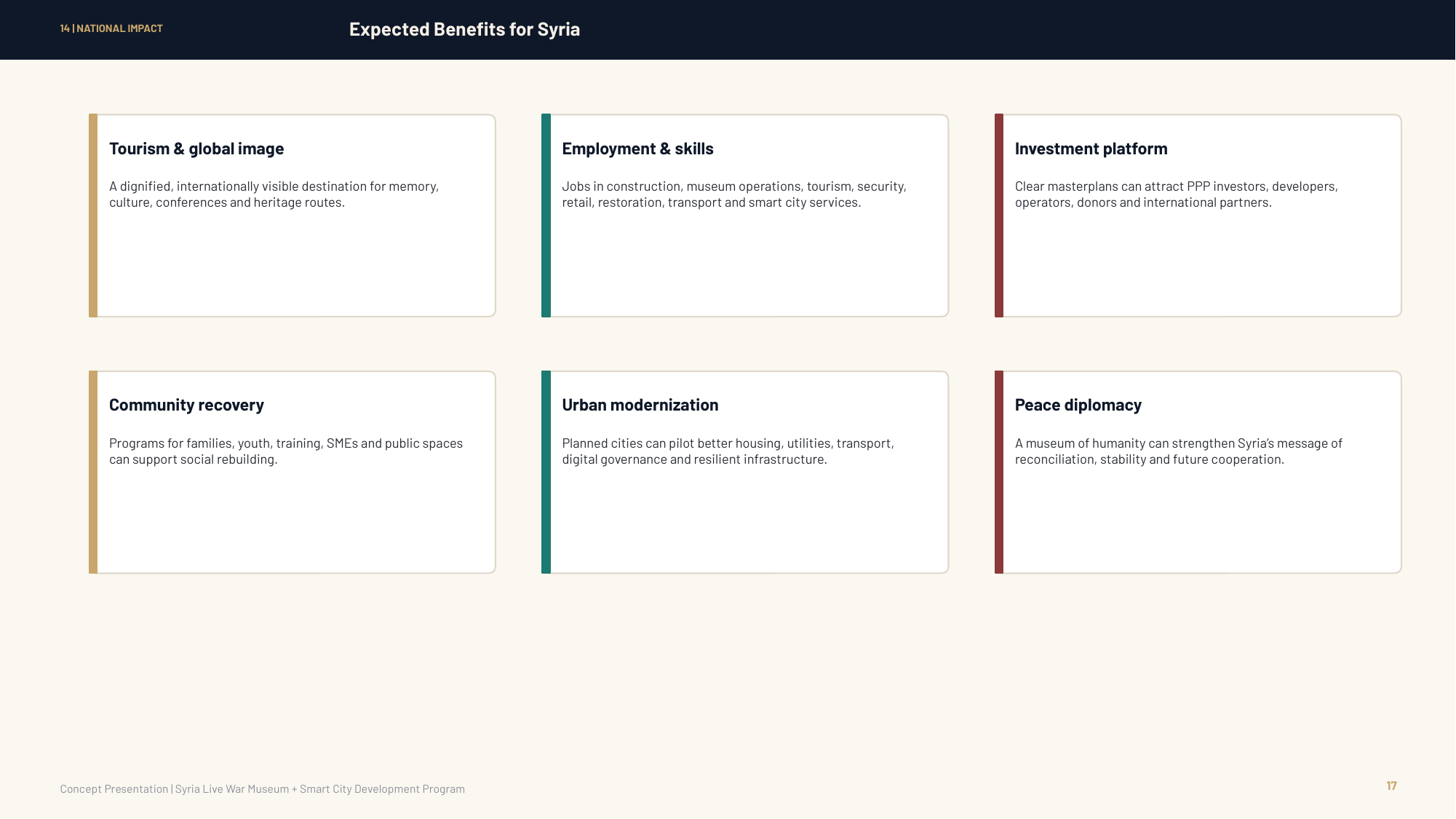

Expected Benefits for Syria
14 | NATIONAL IMPACT

Tourism & global image
Employment & skills
Investment platform
A dignified, internationally visible destination for memory, culture, conferences and heritage routes.
Jobs in construction, museum operations, tourism, security, retail, restoration, transport and smart city services.
Clear masterplans can attract PPP investors, developers, operators, donors and international partners.

Community recovery
Urban modernization
Peace diplomacy
Programs for families, youth, training, SMEs and public spaces can support social rebuilding.
Planned cities can pilot better housing, utilities, transport, digital governance and resilient infrastructure.
A museum of humanity can strengthen Syria’s message of reconciliation, stability and future cooperation.
17
Concept Presentation | Syria Live War Museum + Smart City Development Program